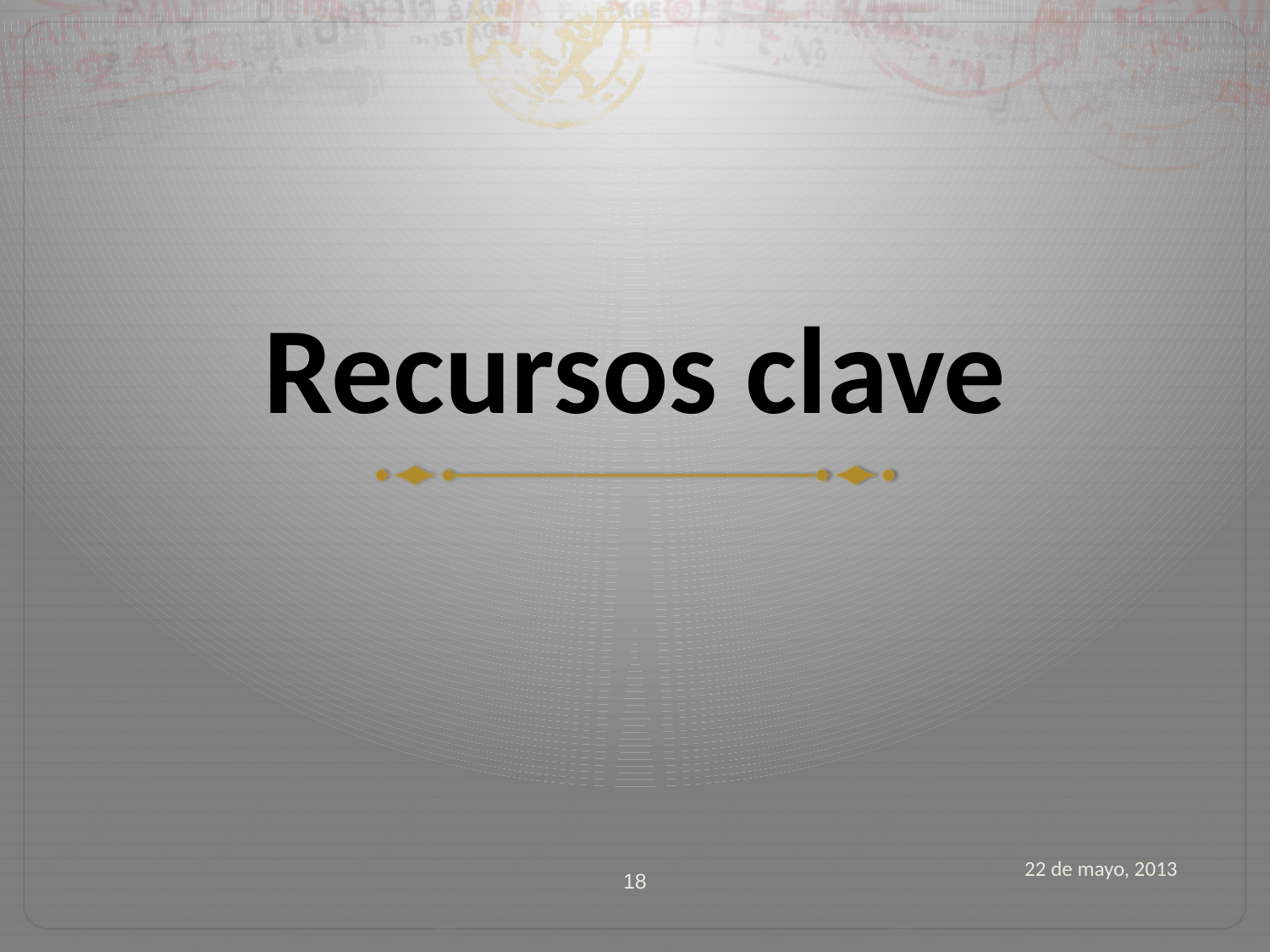

# Recursos clave

18
22 de mayo, 2013